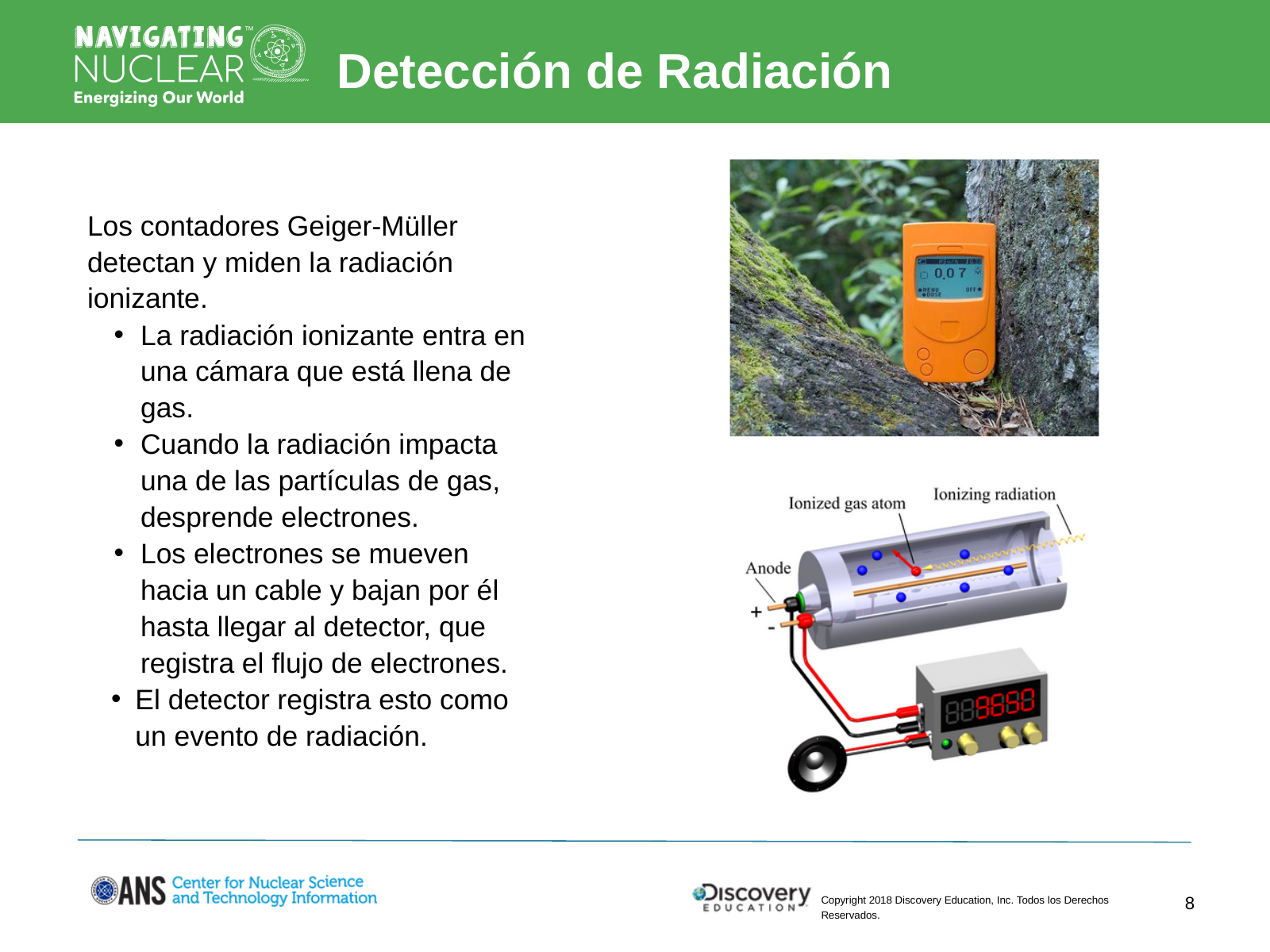

Detección de Radiación

Los contadores Geiger-Müller detectan y miden la radiación ionizante.
La radiación ionizante entra en una cámara que está llena de gas.
Cuando la radiación impacta una de las partículas de gas, desprende electrones.
Los electrones se mueven hacia un cable y bajan por él hasta llegar al detector, que registra el flujo de electrones.
El detector registra esto como un evento de radiación.

8
Copyright 2018 Discovery Education, Inc. Todos los Derechos Reservados.